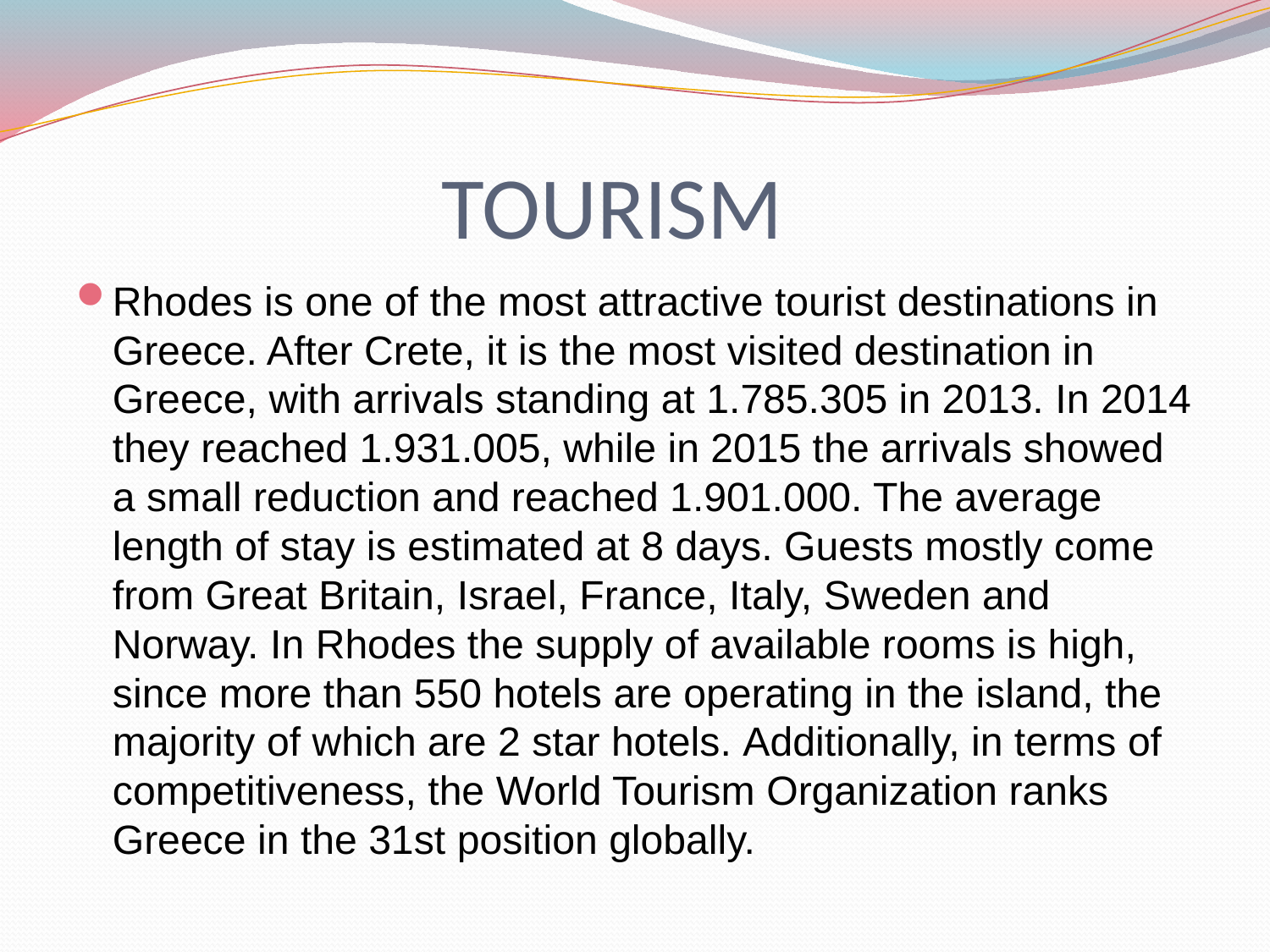

# TOURISM
Rhodes is one of the most attractive tourist destinations in Greece. After Crete, it is the most visited destination in Greece, with arrivals standing at 1.785.305 in 2013. In 2014 they reached 1.931.005, while in 2015 the arrivals showed a small reduction and reached 1.901.000. The average length of stay is estimated at 8 days. Guests mostly come from Great Britain, Israel, France, Italy, Sweden and Norway. In Rhodes the supply of available rooms is high, since more than 550 hotels are operating in the island, the majority of which are 2 star hotels. Additionally, in terms of competitiveness, the World Tourism Organization ranks Greece in the 31st position globally.